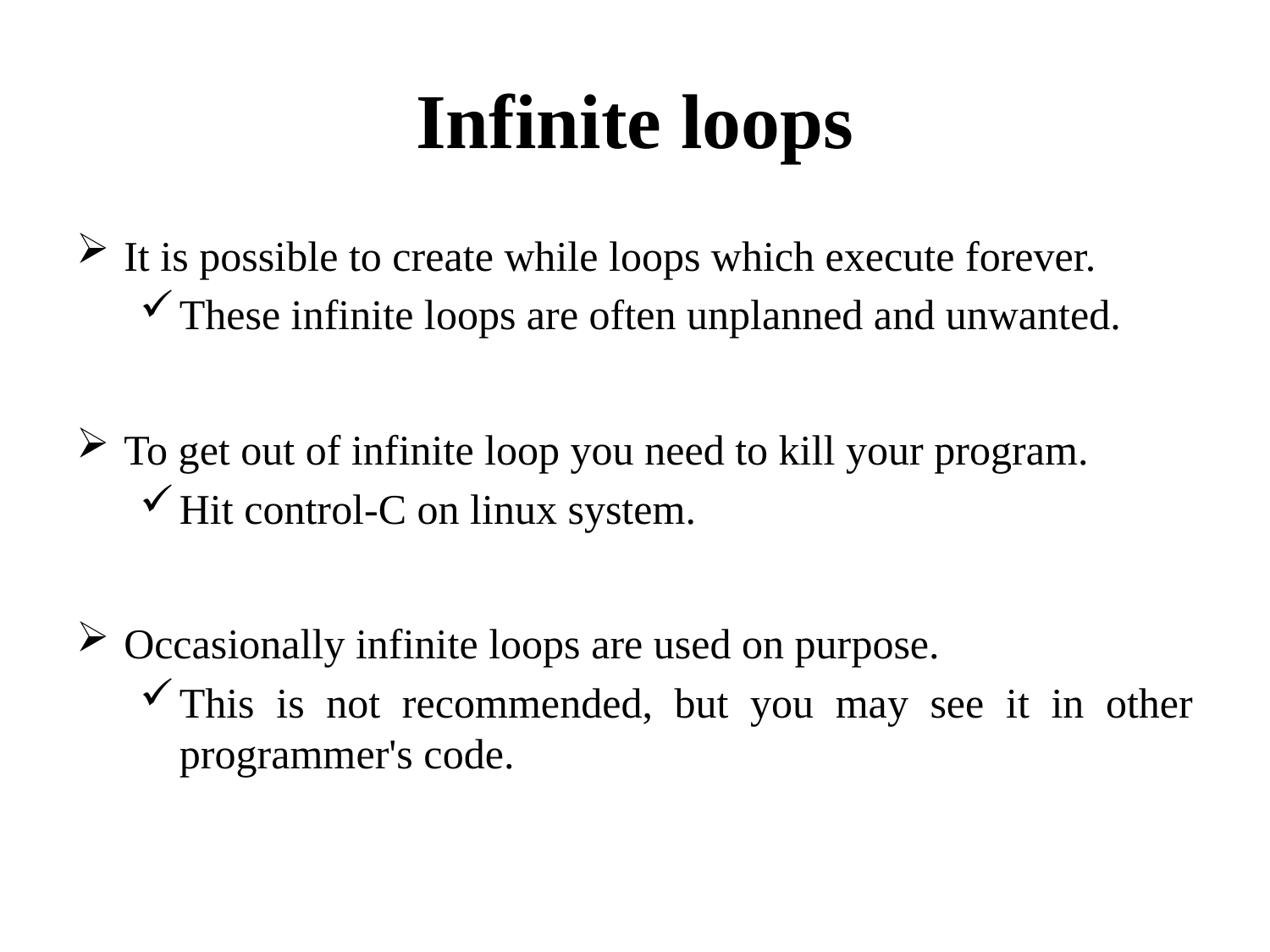

# Infinite loops
It is possible to create while loops which execute forever.
These infinite loops are often unplanned and unwanted.

To get out of infinite loop you need to kill your program.
Hit control-C on linux system.

Occasionally infinite loops are used on purpose.
This is not recommended, but you may see it in other programmer's code.